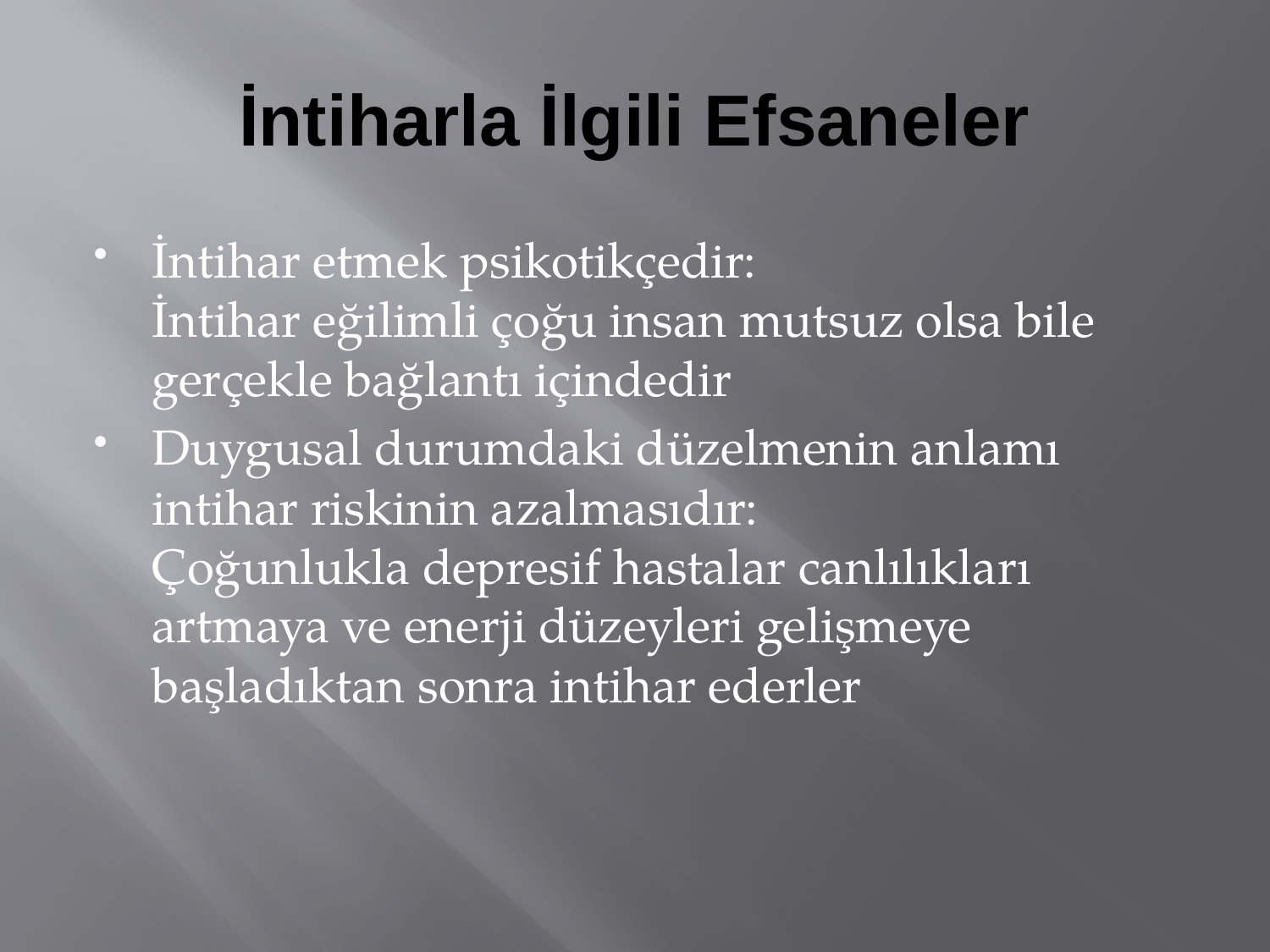

# İntiharla İlgili Efsaneler
İntihar etmek psikotikçedir:                           İntihar eğilimli çoğu insan mutsuz olsa bile gerçekle bağlantı içindedir
Duygusal durumdaki düzelmenin anlamı intihar riskinin azalmasıdır:                                 Çoğunlukla depresif hastalar canlılıkları artmaya ve enerji düzeyleri gelişmeye başladıktan sonra intihar ederler